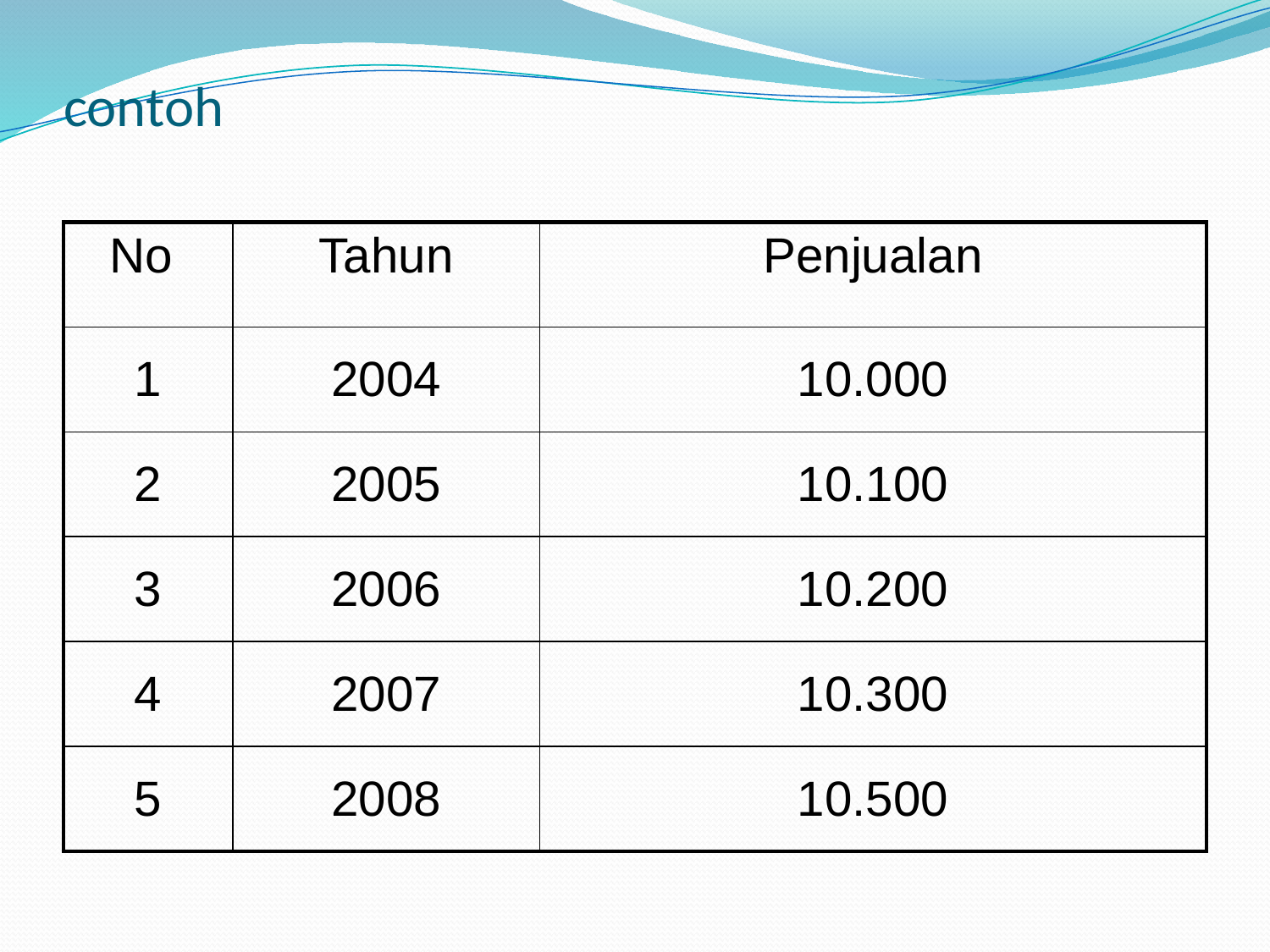

# contoh
| No | Tahun | Penjualan |
| --- | --- | --- |
| 1 | 2004 | 10.000 |
| 2 | 2005 | 10.100 |
| 3 | 2006 | 10.200 |
| 4 | 2007 | 10.300 |
| 5 | 2008 | 10.500 |